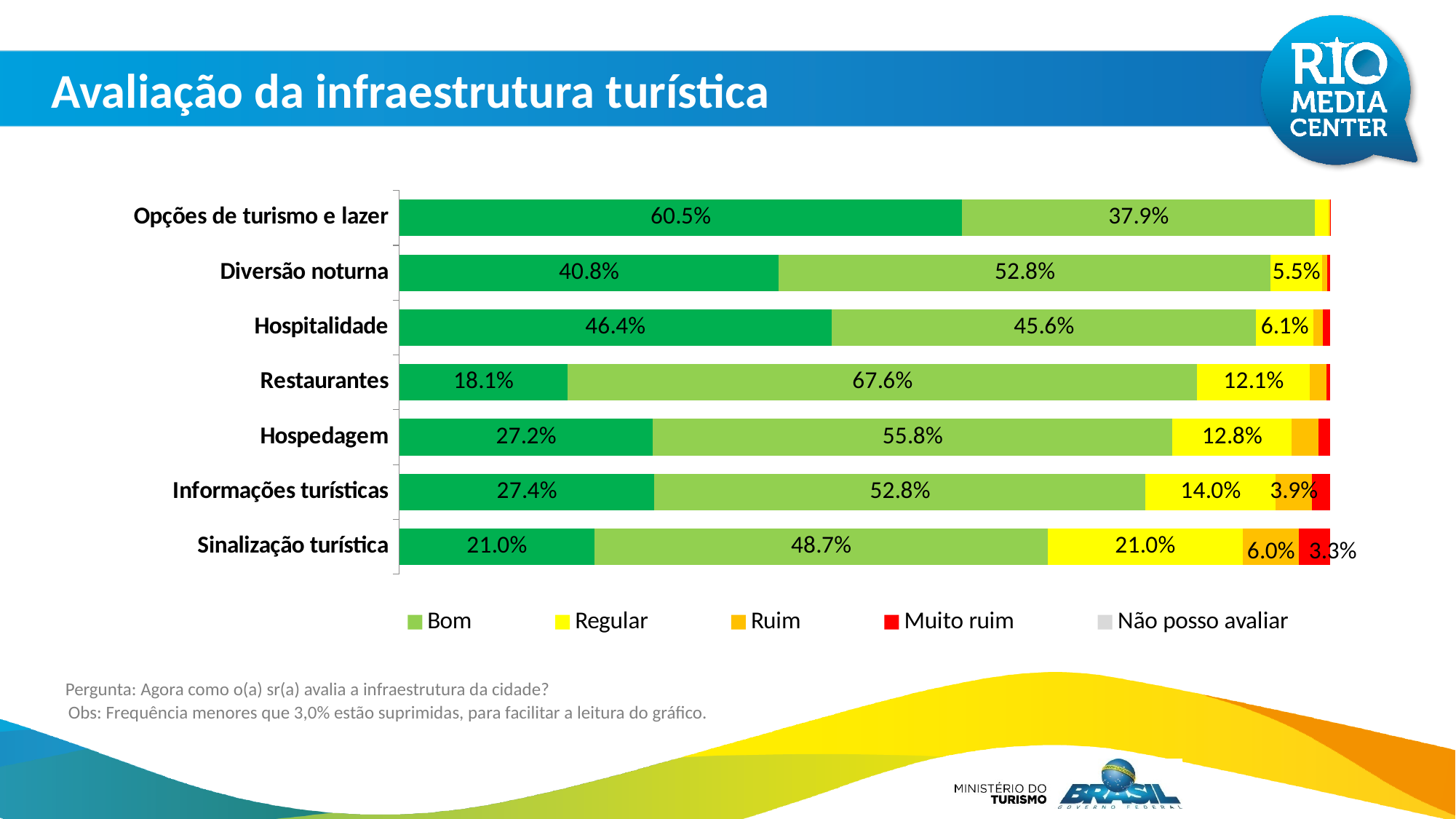

Avaliação da infraestrutura turística

### Chart

| Category | Muito bom  | Bom  | Regular  | Ruim  | Muito ruim  | Não posso avaliar  |
|---|---|---|---|---|---|---|
| Opções de turismo e lazer | 0.6046040981533013 | 0.378952694156337 | 0.015178345560333924 | 0.0010118897040222615 | 0.00025297242600556537 | 0.0 |
| Diversão noturna | 0.40768463073852296 | 0.5284431137724551 | 0.05538922155688623 | 0.00499001996007984 | 0.003493013972055888 | 0.0 |
| Hospitalidade | 0.4644515025653555 | 0.4561446371854386 | 0.061324212069386756 | 0.010261421939897385 | 0.007818226239921818 | 0.0 |
| Restaurantes | 0.18090298962782184 | 0.676327028676022 | 0.1211104331909701 | 0.017388651616839536 | 0.004270896888346553 | 0.0 |
| Hospedagem | 0.2724306688417618 | 0.5579119086460033 | 0.12833061446438282 | 0.028820010875475803 | 0.012506797172376292 | 0.0 |
| Informações turísticas | 0.2740194788102132 | 0.5277704659120821 | 0.13951039747301922 | 0.03922084759147144 | 0.019478810213214005 | 0.0 |
| Sinalização turística | 0.20972568578553616 | 0.486783042394015 | 0.20972568578553616 | 0.06034912718204489 | 0.03341645885286783 | 0.0 |
Pergunta: Agora como o(a) sr(a) avalia a infraestrutura da cidade?
Obs: Frequência menores que 3,0% estão suprimidas, para facilitar a leitura do gráfico.